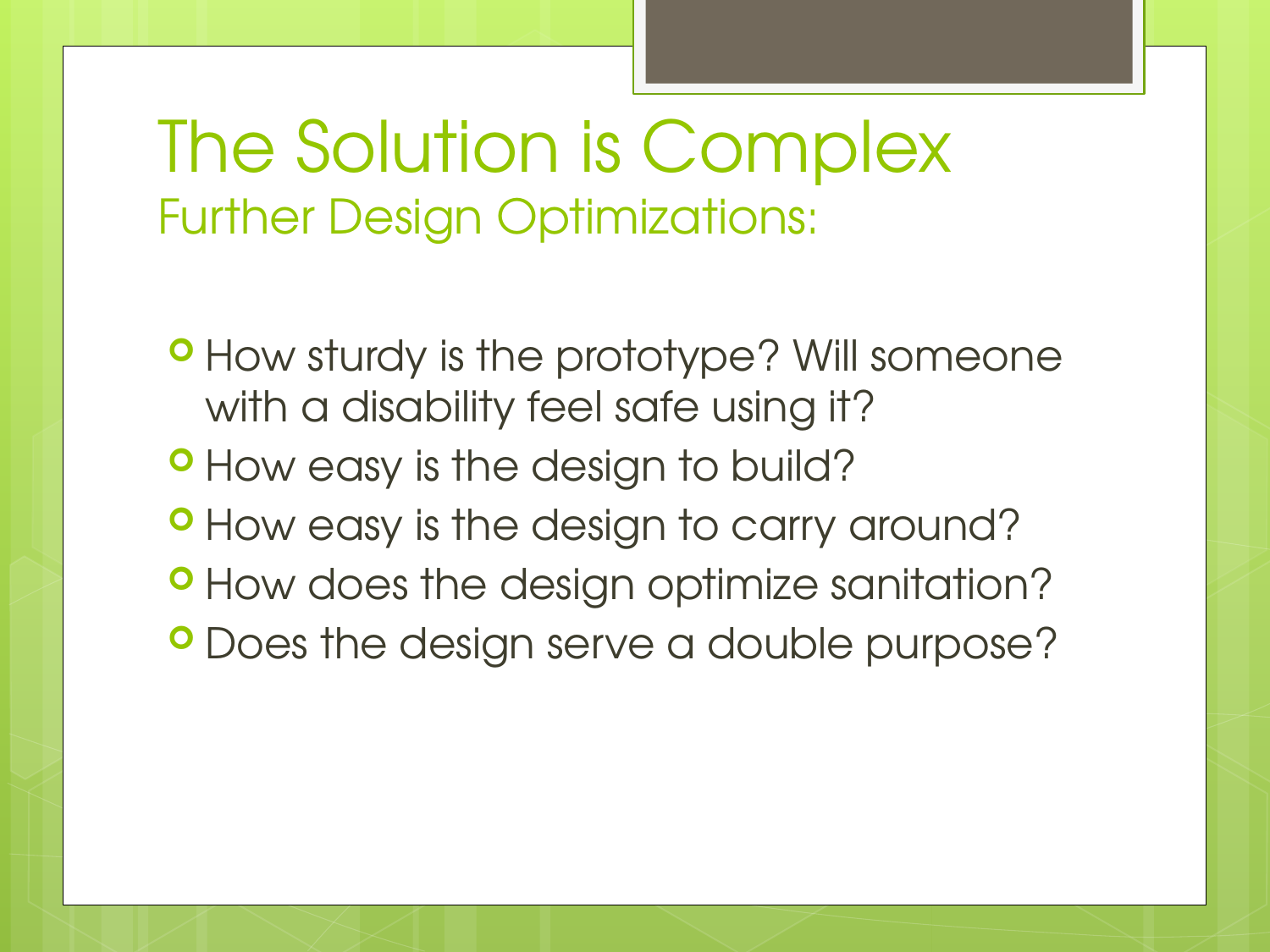

# The Solution is Complex Further Design Optimizations:
How sturdy is the prototype? Will someone with a disability feel safe using it?
How easy is the design to build?
How easy is the design to carry around?
How does the design optimize sanitation?
Does the design serve a double purpose?